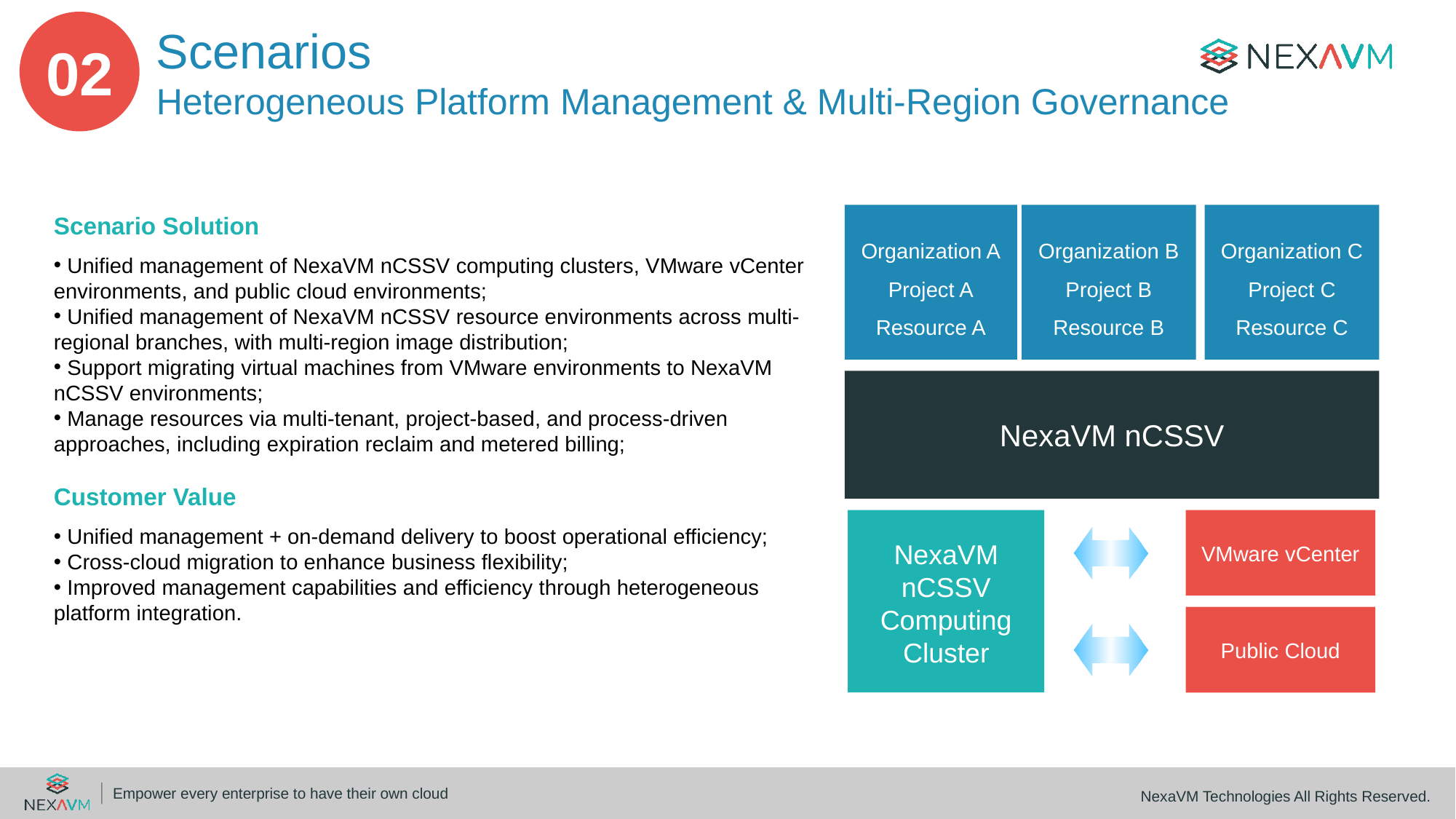

Scenarios
Heterogeneous Platform Management & Multi-Region Governance
02
Scenario Solution
 Unified management of NexaVM nCSSV computing clusters, VMware vCenter environments, and public cloud environments;
 Unified management of NexaVM nCSSV resource environments across multi-regional branches, with multi-region image distribution;
 Support migrating virtual machines from VMware environments to NexaVM nCSSV environments;
 Manage resources via multi-tenant, project-based, and process-driven approaches, including expiration reclaim and metered billing;

Customer Value
 Unified management + on-demand delivery to boost operational efficiency;
 Cross-cloud migration to enhance business flexibility;
 Improved management capabilities and efficiency through heterogeneous platform integration.
Organization A
Project A
Resource A
Organization B
Project B
Resource B
Organization C
Project C
Resource C
NexaVM nCSSV
NexaVM nCSSV Computing Cluster
VMware vCenter

Public Cloud